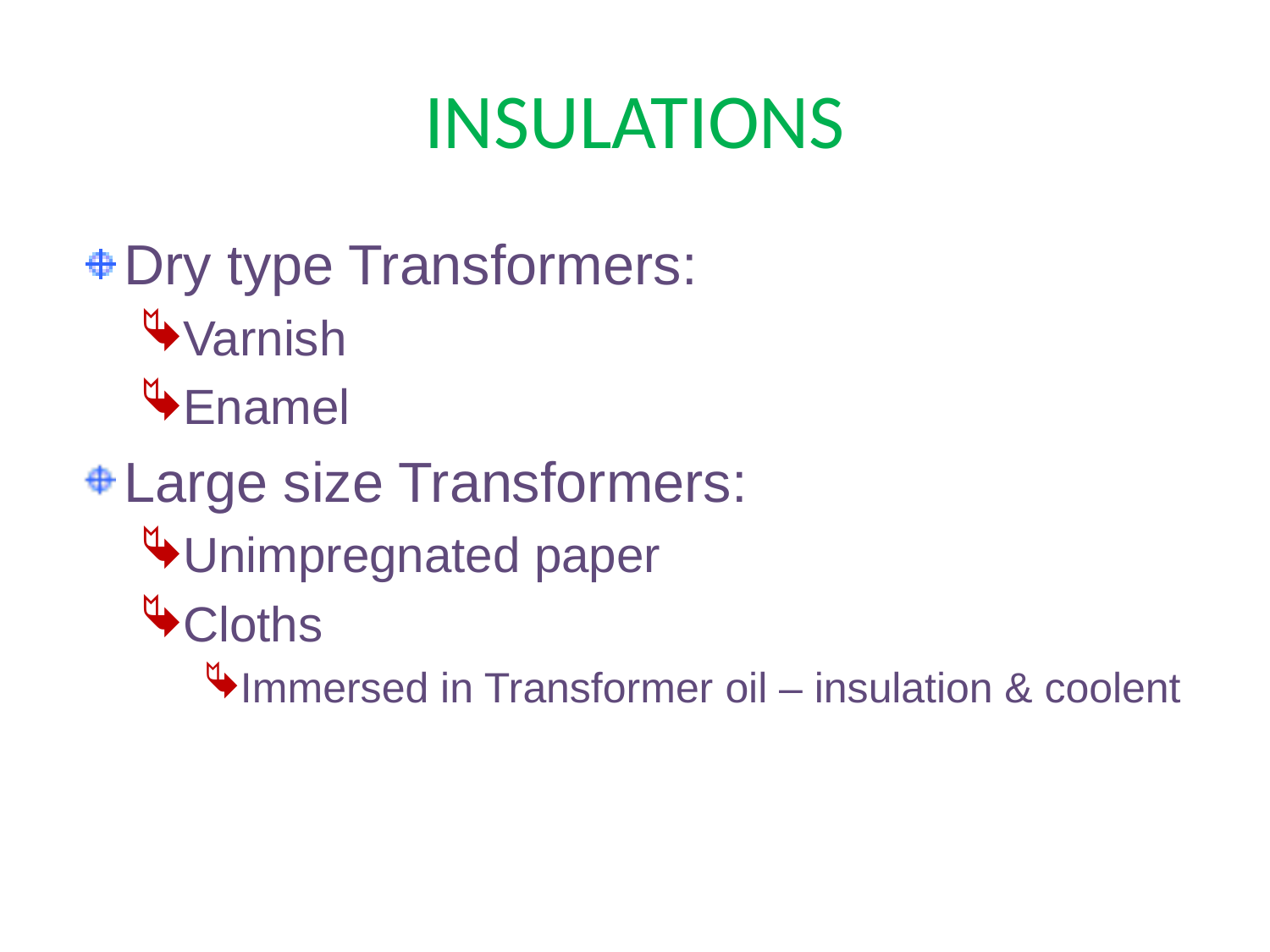

# INSULATIONS
Dry type Transformers:
Varnish
Enamel
Large size Transformers:
Unimpregnated paper
Cloths
Immersed in Transformer oil – insulation & coolent